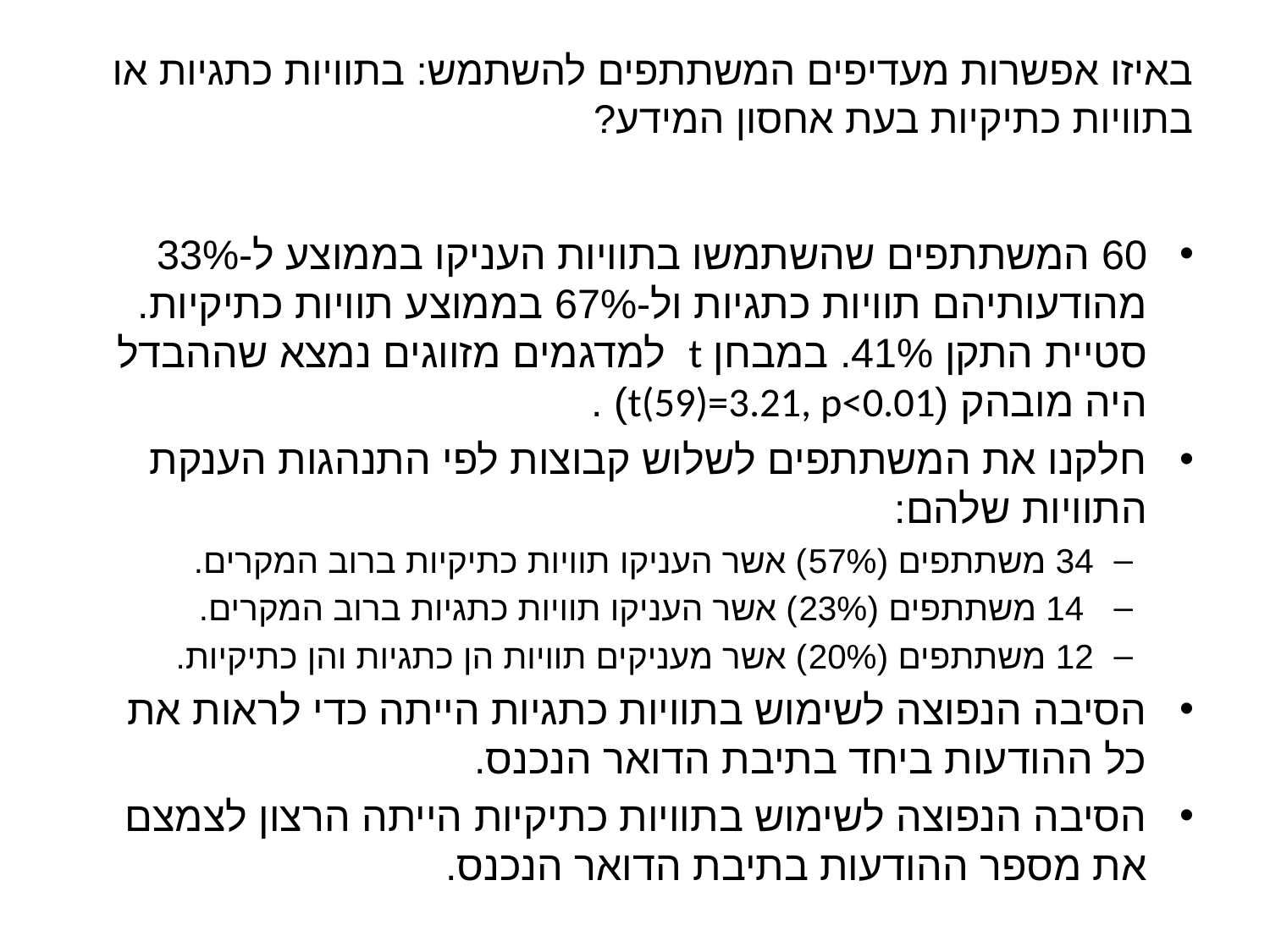

# באיזו אפשרות מעדיפים המשתתפים להשתמש: בתוויות כתגיות או בתוויות כתיקיות בעת אחסון המידע?
60 המשתתפים שהשתמשו בתוויות העניקו בממוצע ל-33% מהודעותיהם תוויות כתגיות ול-67% בממוצע תוויות כתיקיות. סטיית התקן 41%. במבחן t  למדגמים מזווגים נמצא שההבדל היה מובהק (t(59)=3.21, p<0.01) .
חלקנו את המשתתפים לשלוש קבוצות לפי התנהגות הענקת התוויות שלהם:
34 משתתפים (57%) אשר העניקו תוויות כתיקיות ברוב המקרים.
 14 משתתפים (23%) אשר העניקו תוויות כתגיות ברוב המקרים.
12 משתתפים (20%) אשר מעניקים תוויות הן כתגיות והן כתיקיות.
הסיבה הנפוצה לשימוש בתוויות כתגיות הייתה כדי לראות את כל ההודעות ביחד בתיבת הדואר הנכנס.
הסיבה הנפוצה לשימוש בתוויות כתיקיות הייתה הרצון לצמצם את מספר ההודעות בתיבת הדואר הנכנס.